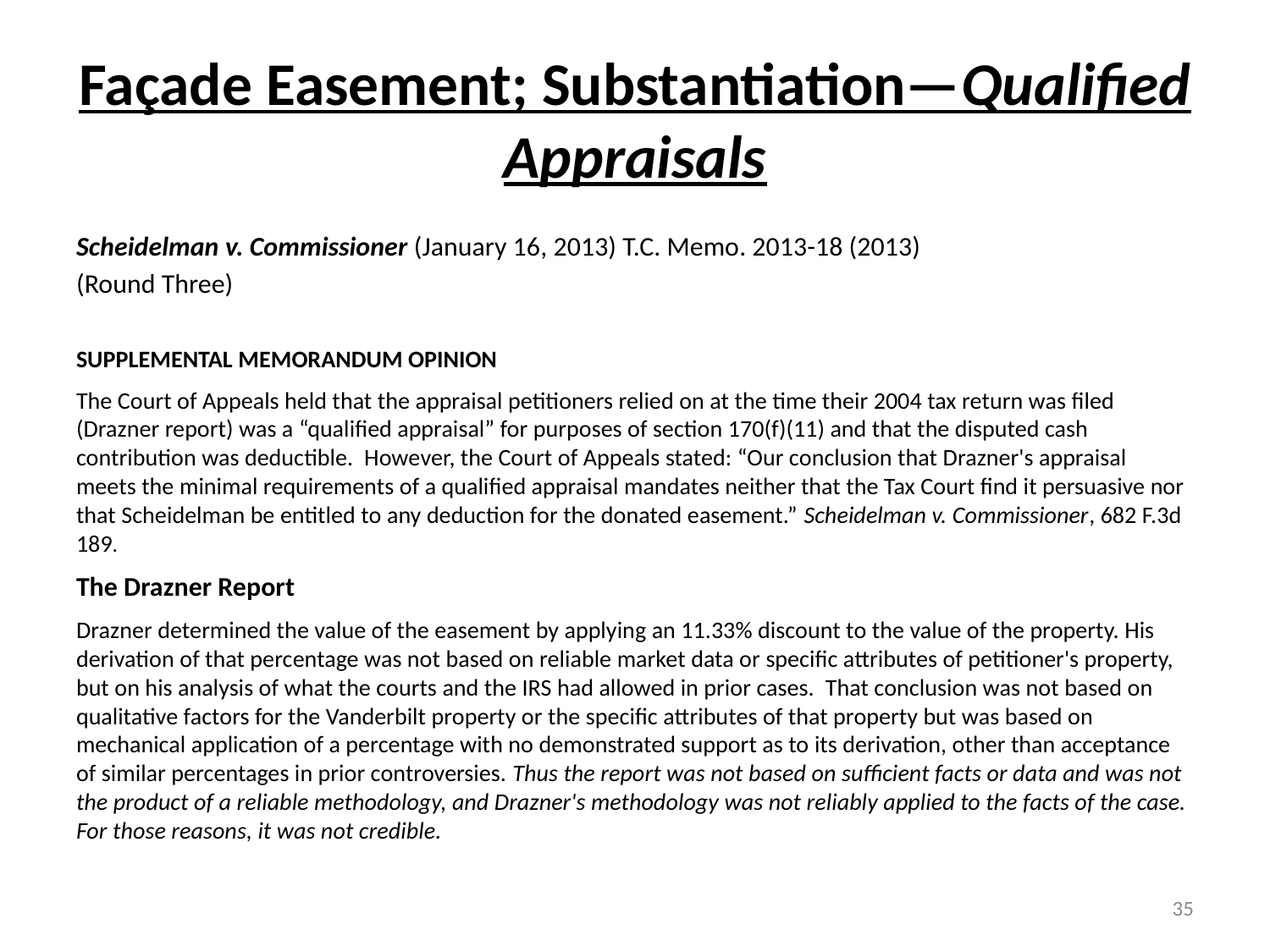

# Façade Easement; Substantiation—Qualified Appraisals
Scheidelman v. Commissioner (January 16, 2013) T.C. Memo. 2013-18 (2013)
(Round Three)

SUPPLEMENTAL MEMORANDUM OPINION
The Court of Appeals held that the appraisal petitioners relied on at the time their 2004 tax return was filed (Drazner report) was a “qualified appraisal” for purposes of section 170(f)(11) and that the disputed cash contribution was deductible.  However, the Court of Appeals stated: “Our conclusion that Drazner's appraisal meets the minimal requirements of a qualified appraisal mandates neither that the Tax Court find it persuasive nor that Scheidelman be entitled to any deduction for the donated easement.” Scheidelman v. Commissioner, 682 F.3d 189.
The Drazner Report
Drazner determined the value of the easement by applying an 11.33% discount to the value of the property. His derivation of that percentage was not based on reliable market data or specific attributes of petitioner's property, but on his analysis of what the courts and the IRS had allowed in prior cases.  That conclusion was not based on qualitative factors for the Vanderbilt property or the specific attributes of that property but was based on mechanical application of a percentage with no demonstrated support as to its derivation, other than acceptance of similar percentages in prior controversies. Thus the report was not based on sufficient facts or data and was not the product of a reliable methodology, and Drazner's methodology was not reliably applied to the facts of the case. For those reasons, it was not credible.

35